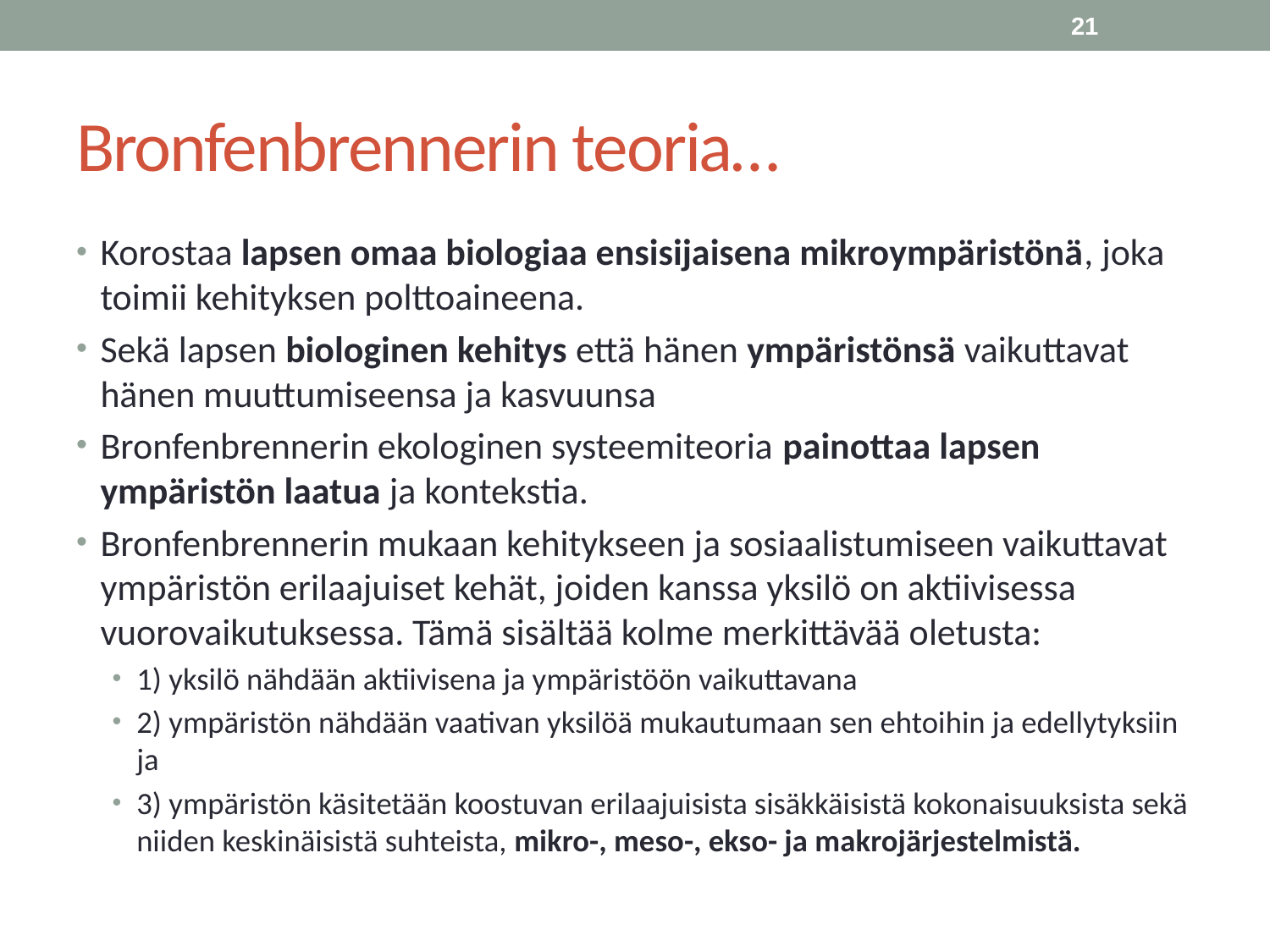

21
# Bronfenbrennerin teoria…
Korostaa lapsen omaa biologiaa ensisijaisena mikroympäristönä, joka toimii kehityksen polttoaineena.
Sekä lapsen biologinen kehitys että hänen ympäristönsä vaikuttavat hänen muuttumiseensa ja kasvuunsa
Bronfenbrennerin ekologinen systeemiteoria painottaa lapsen ympäristön laatua ja kontekstia.
Bronfenbrennerin mukaan kehitykseen ja sosiaalistumiseen vaikuttavat ympäristön erilaajuiset kehät, joiden kanssa yksilö on aktiivisessa vuorovaikutuksessa. Tämä sisältää kolme merkittävää oletusta:
1) yksilö nähdään aktiivisena ja ympäristöön vaikuttavana
2) ympäristön nähdään vaativan yksilöä mukautumaan sen ehtoihin ja edellytyksiin ja
3) ympäristön käsitetään koostuvan erilaajuisista sisäkkäisistä kokonaisuuksista sekä niiden keskinäisistä suhteista, mikro-, meso-, ekso- ja makrojärjestelmistä.